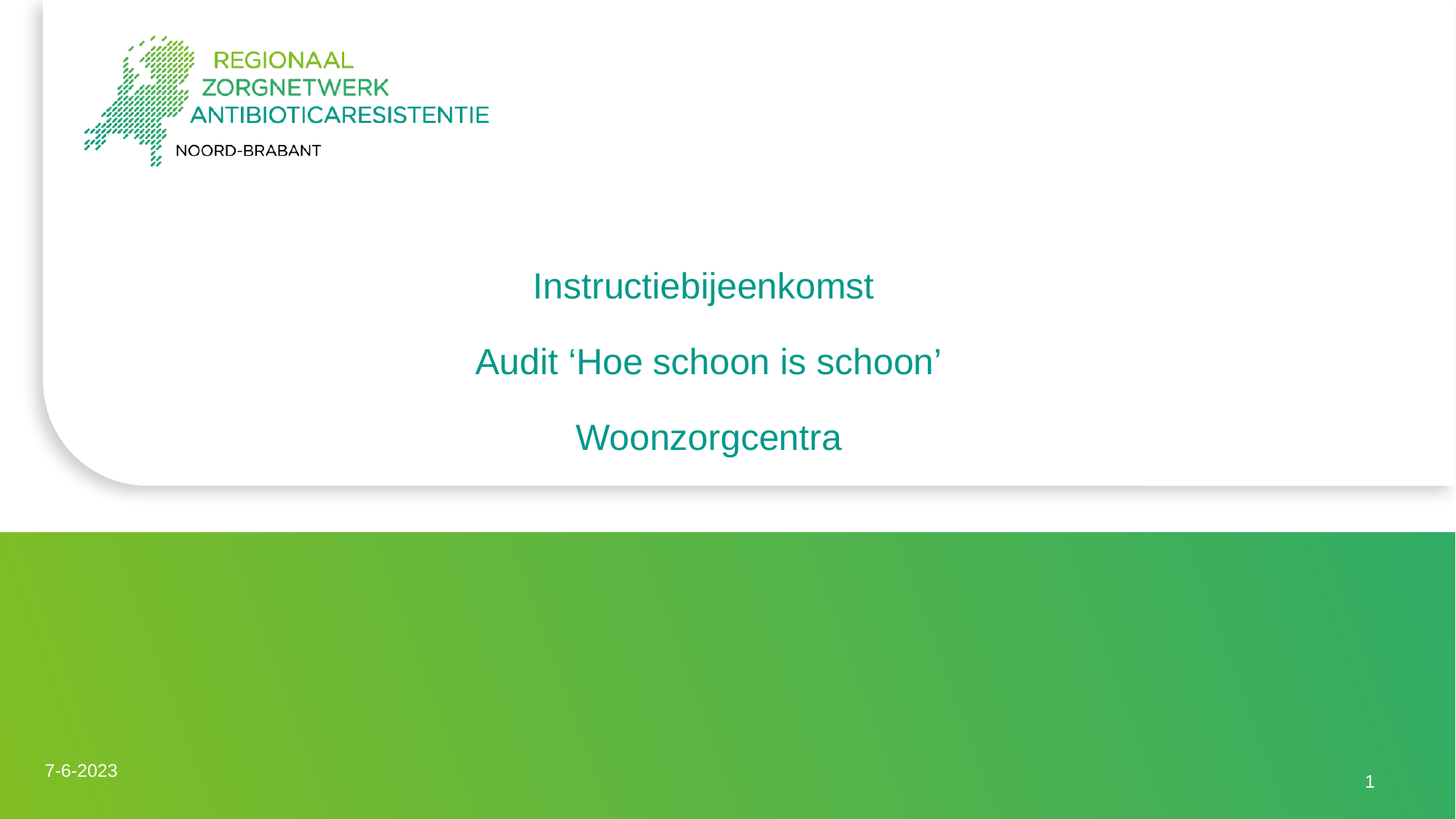

# Instructiebijeenkomst Audit ‘Hoe schoon is schoon’ Woonzorgcentra

7-6-2023
1